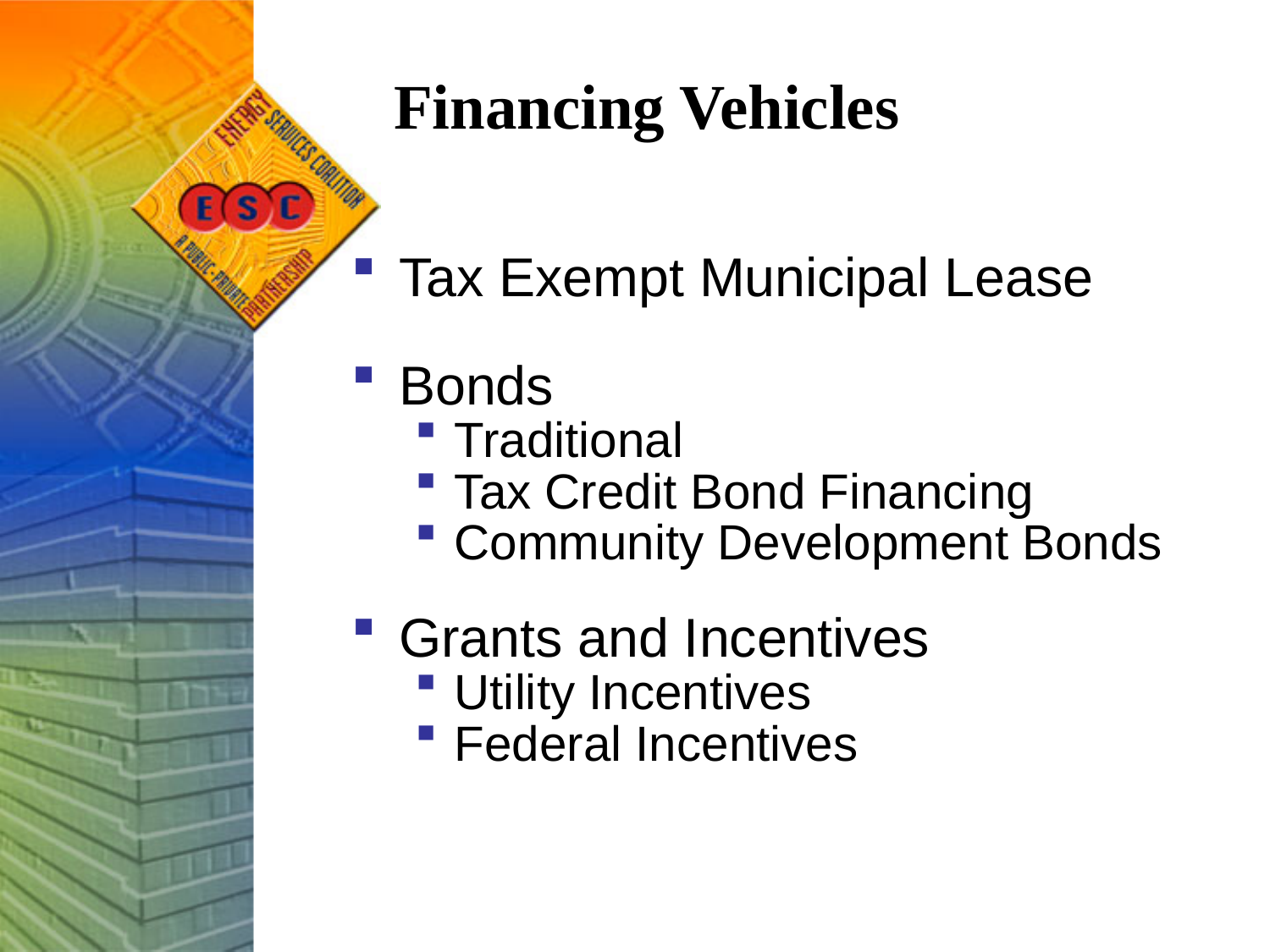

# Financing Vehicles
Tax Exempt Municipal Lease

Bonds
Traditional
Tax Credit Bond Financing
Community Development Bonds
Grants and Incentives
Utility Incentives
Federal Incentives